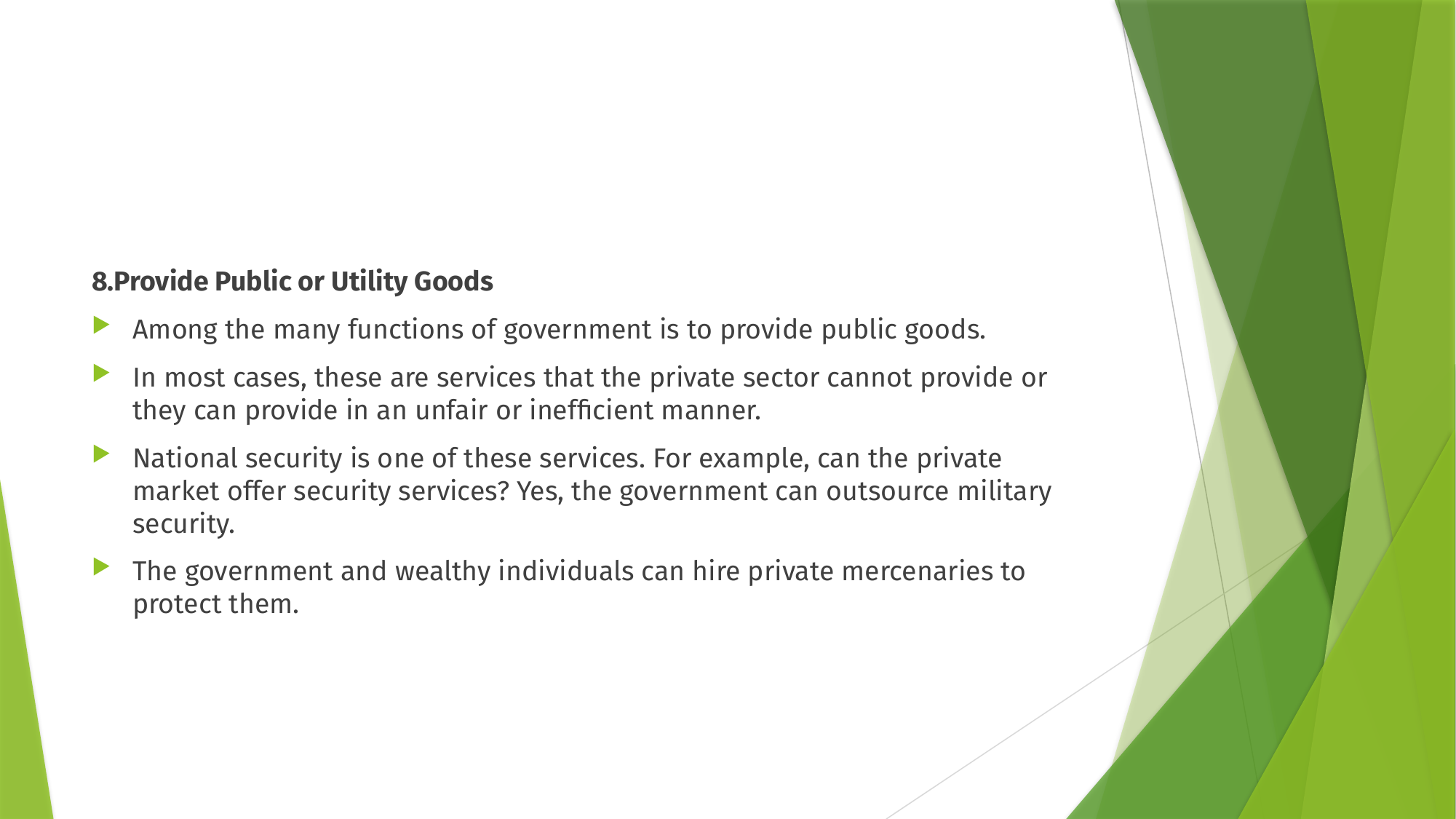

#
8.Provide Public or Utility Goods
Among the many functions of government is to provide public goods.
In most cases, these are services that the private sector cannot provide or they can provide in an unfair or inefficient manner.
National security is one of these services. For example, can the private market offer security services? Yes, the government can outsource military security.
The government and wealthy individuals can hire private mercenaries to protect them.